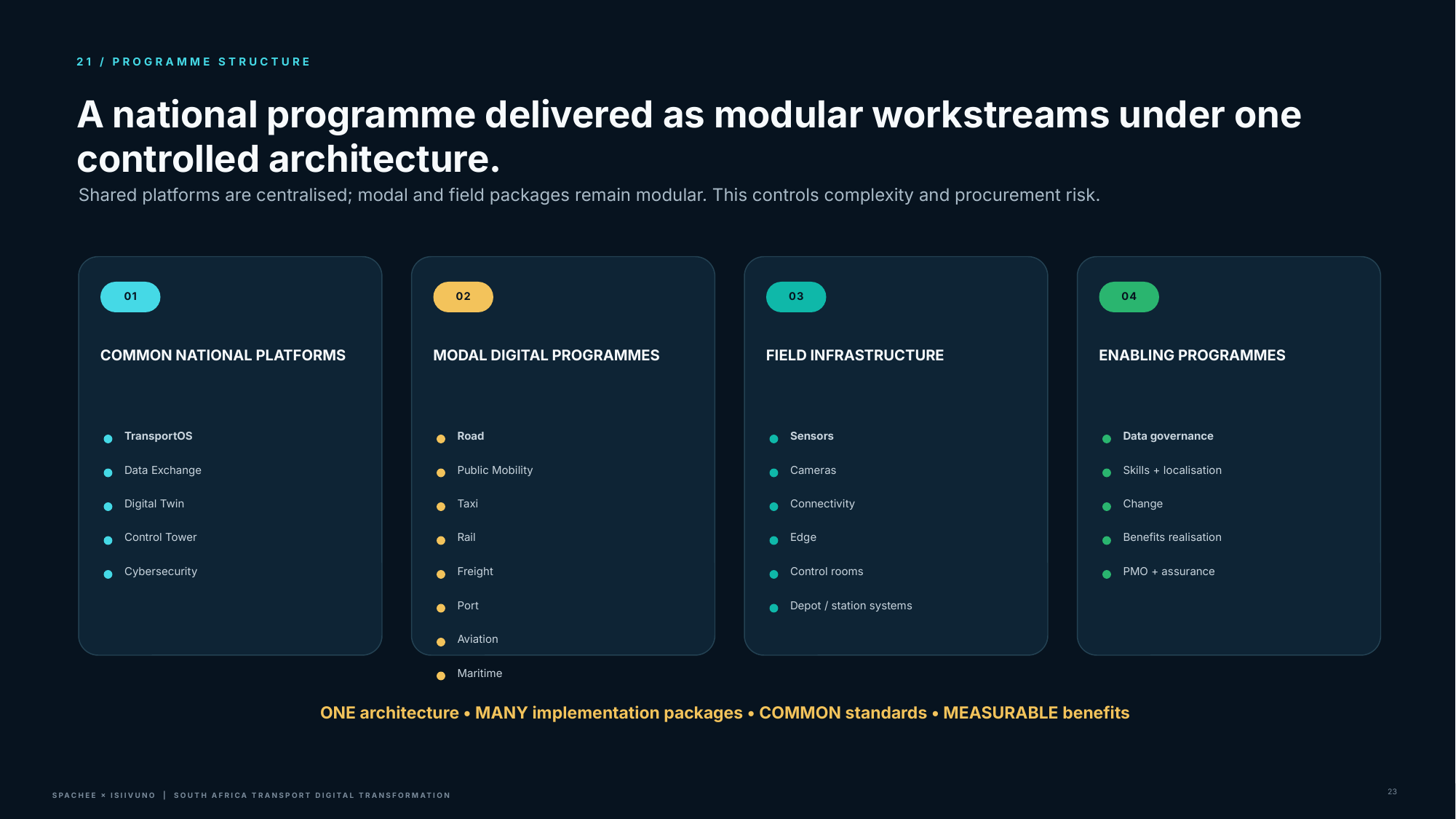

21 / PROGRAMME STRUCTURE
A national programme delivered as modular workstreams under one controlled architecture.
Shared platforms are centralised; modal and field packages remain modular. This controls complexity and procurement risk.

01
02
03
04
COMMON NATIONAL PLATFORMS
MODAL DIGITAL PROGRAMMES
FIELD INFRASTRUCTURE
ENABLING PROGRAMMES
TransportOS
Road
Sensors
Data governance

Data Exchange
Public Mobility
Cameras
Skills + localisation

Digital Twin
Taxi
Connectivity
Change

Control Tower
Rail
Edge
Benefits realisation

Cybersecurity
Freight
Control rooms
PMO + assurance

Port
Depot / station systems

Aviation

Maritime

ONE architecture • MANY implementation packages • COMMON standards • MEASURABLE benefits
23